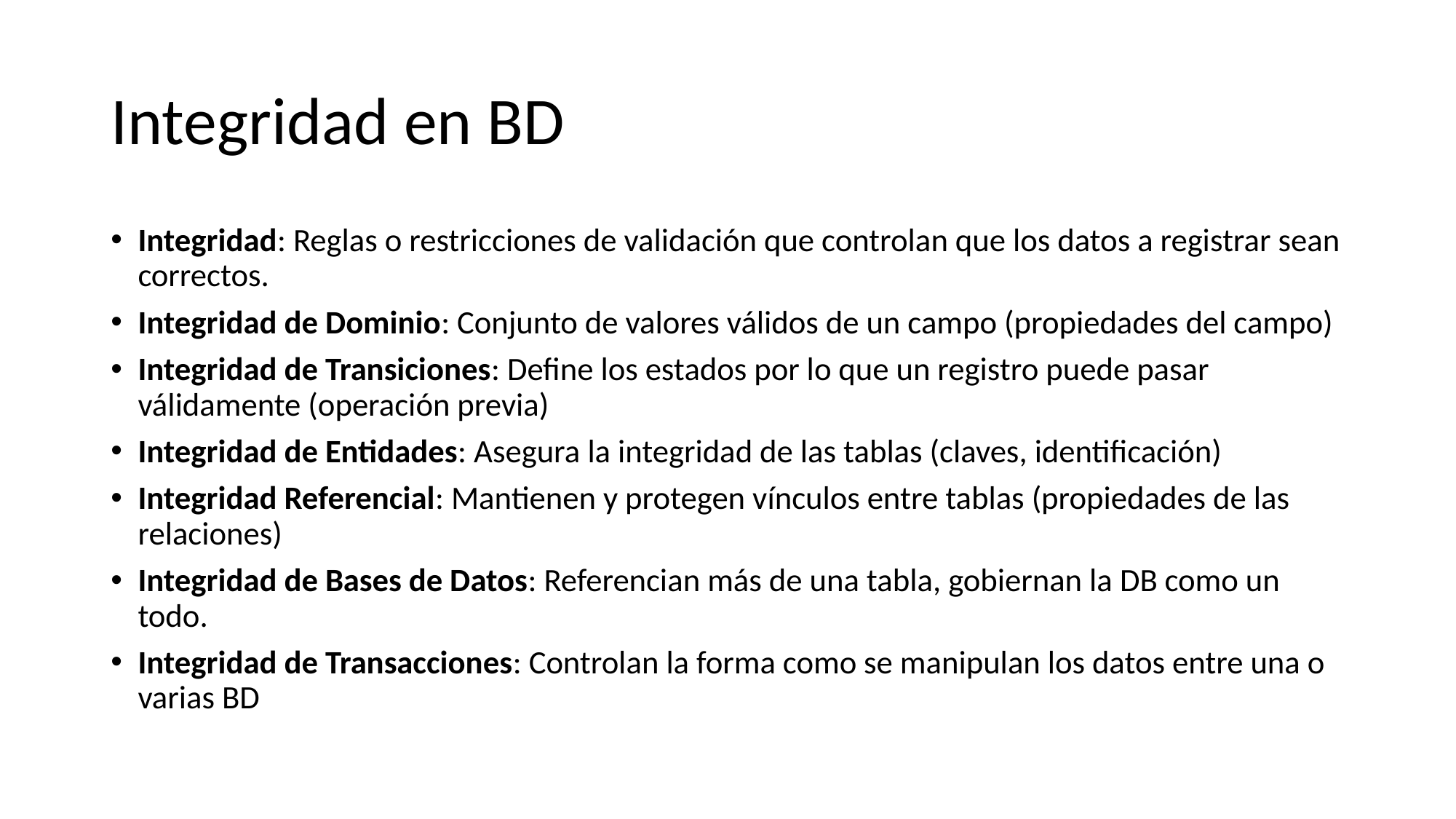

# Integridad en BD
Integridad: Reglas o restricciones de validación que controlan que los datos a registrar sean correctos.
Integridad de Dominio: Conjunto de valores válidos de un campo (propiedades del campo)
Integridad de Transiciones: Define los estados por lo que un registro puede pasar válidamente (operación previa)
Integridad de Entidades: Asegura la integridad de las tablas (claves, identificación)
Integridad Referencial: Mantienen y protegen vínculos entre tablas (propiedades de las relaciones)
Integridad de Bases de Datos: Referencian más de una tabla, gobiernan la DB como un todo.
Integridad de Transacciones: Controlan la forma como se manipulan los datos entre una o varias BD